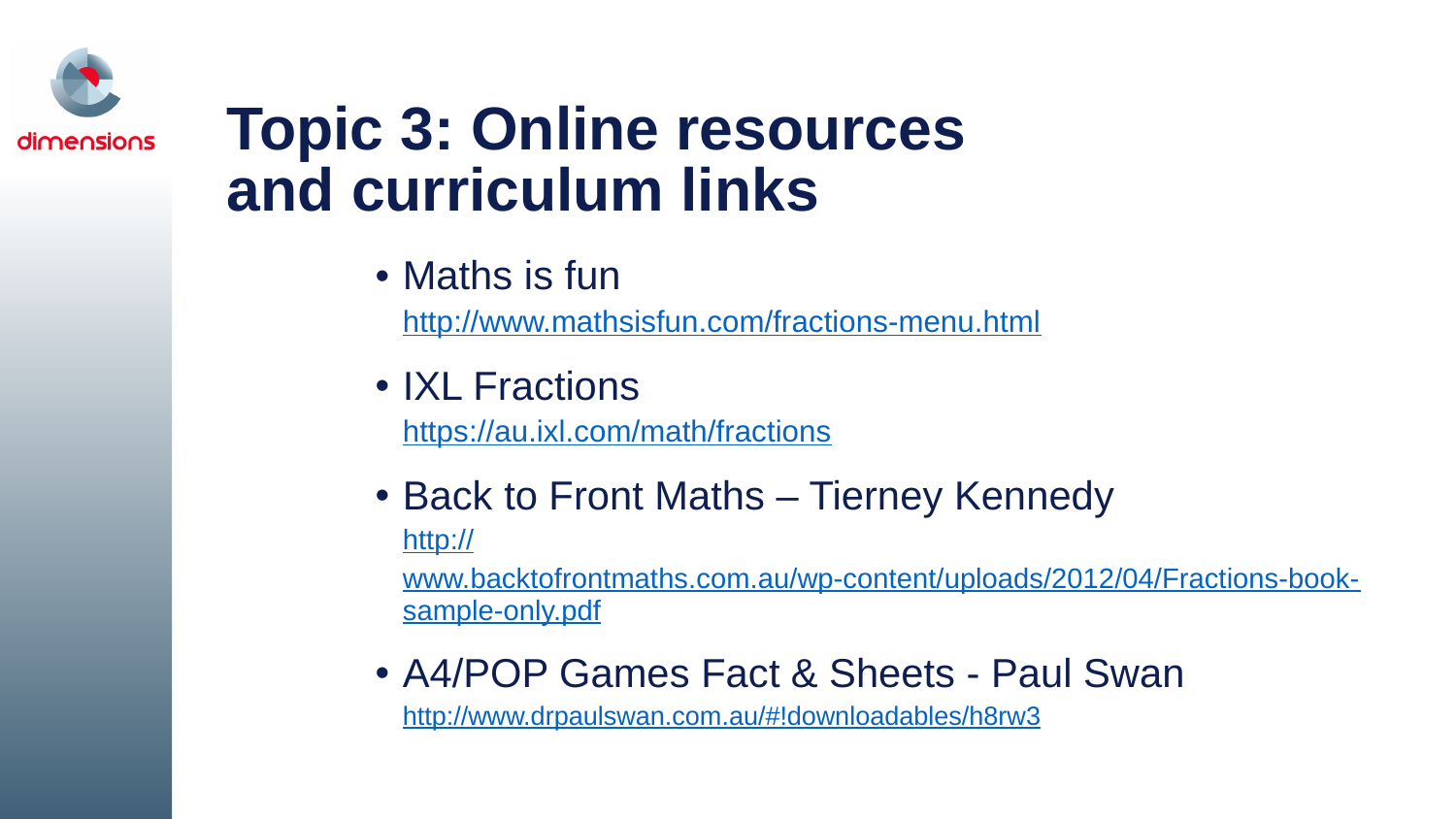

# Topic 3: Online resources and curriculum links
Maths is fun
http://www.mathsisfun.com/fractions-menu.html
IXL Fractions
https://au.ixl.com/math/fractions
Back to Front Maths – Tierney Kennedy
http://www.backtofrontmaths.com.au/wp-content/uploads/2012/04/Fractions-book-sample-only.pdf
A4/POP Games Fact & Sheets - Paul Swan
http://www.drpaulswan.com.au/#!downloadables/h8rw3